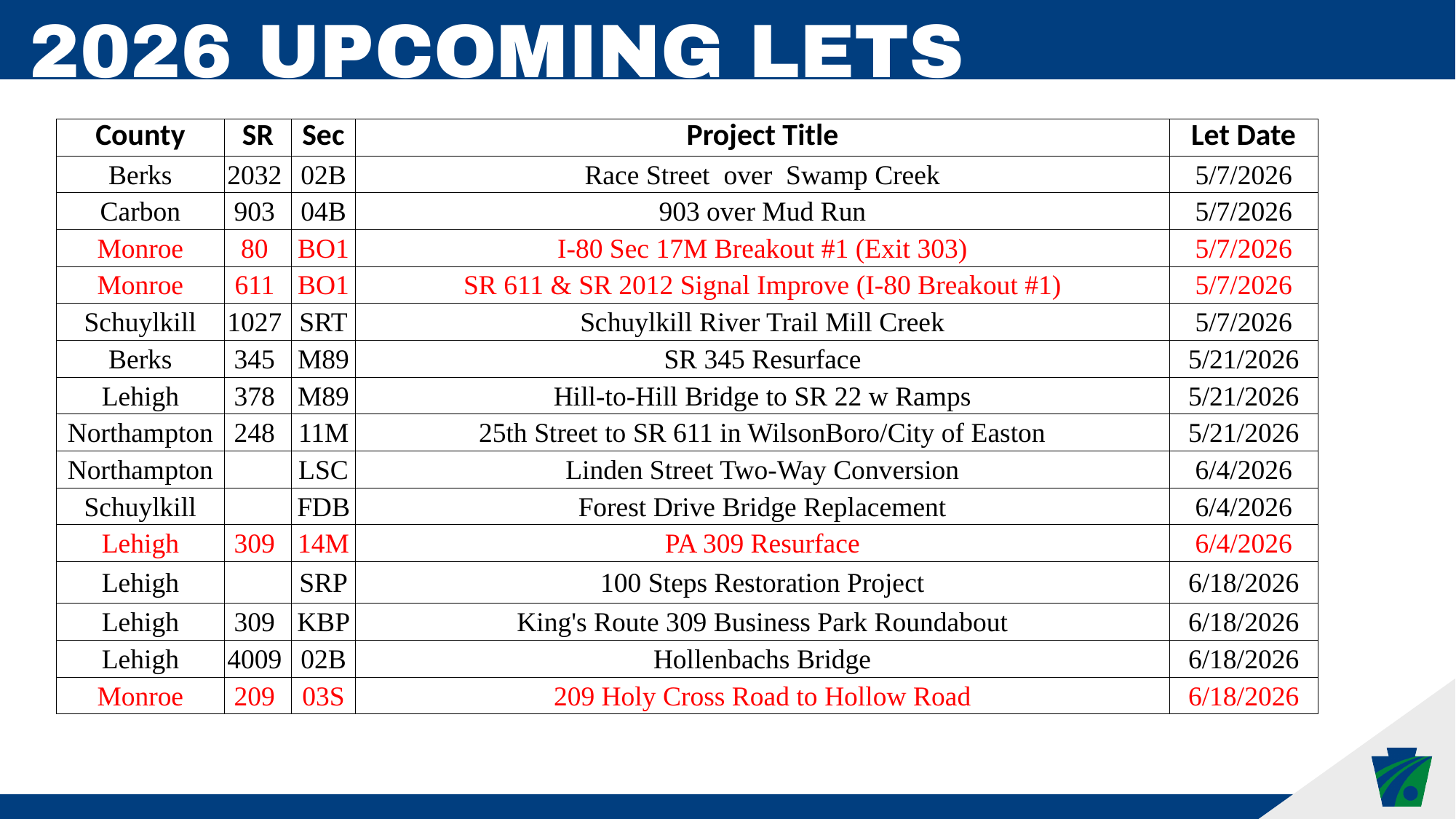

2026 Upcoming Lets
| County | SR | Sec | Project Title | Let Date |
| --- | --- | --- | --- | --- |
| Berks | 2032 | 02B | Race Street over Swamp Creek | 5/7/2026 |
| Carbon | 903 | 04B | 903 over Mud Run | 5/7/2026 |
| Monroe | 80 | BO1 | I-80 Sec 17M Breakout #1 (Exit 303) | 5/7/2026 |
| Monroe | 611 | BO1 | SR 611 & SR 2012 Signal Improve (I-80 Breakout #1) | 5/7/2026 |
| Schuylkill | 1027 | SRT | Schuylkill River Trail Mill Creek | 5/7/2026 |
| Berks | 345 | M89 | SR 345 Resurface | 5/21/2026 |
| Lehigh | 378 | M89 | Hill-to-Hill Bridge to SR 22 w Ramps | 5/21/2026 |
| Northampton | 248 | 11M | 25th Street to SR 611 in WilsonBoro/City of Easton | 5/21/2026 |
| Northampton |  | LSC | Linden Street Two-Way Conversion | 6/4/2026 |
| Schuylkill |  | FDB | Forest Drive Bridge Replacement | 6/4/2026 |
| Lehigh | 309 | 14M | PA 309 Resurface | 6/4/2026 |
| Lehigh |  | SRP | 100 Steps Restoration Project | 6/18/2026 |
| Lehigh | 309 | KBP | King's Route 309 Business Park Roundabout | 6/18/2026 |
| Lehigh | 4009 | 02B | Hollenbachs Bridge | 6/18/2026 |
| Monroe | 209 | 03S | 209 Holy Cross Road to Hollow Road | 6/18/2026 |